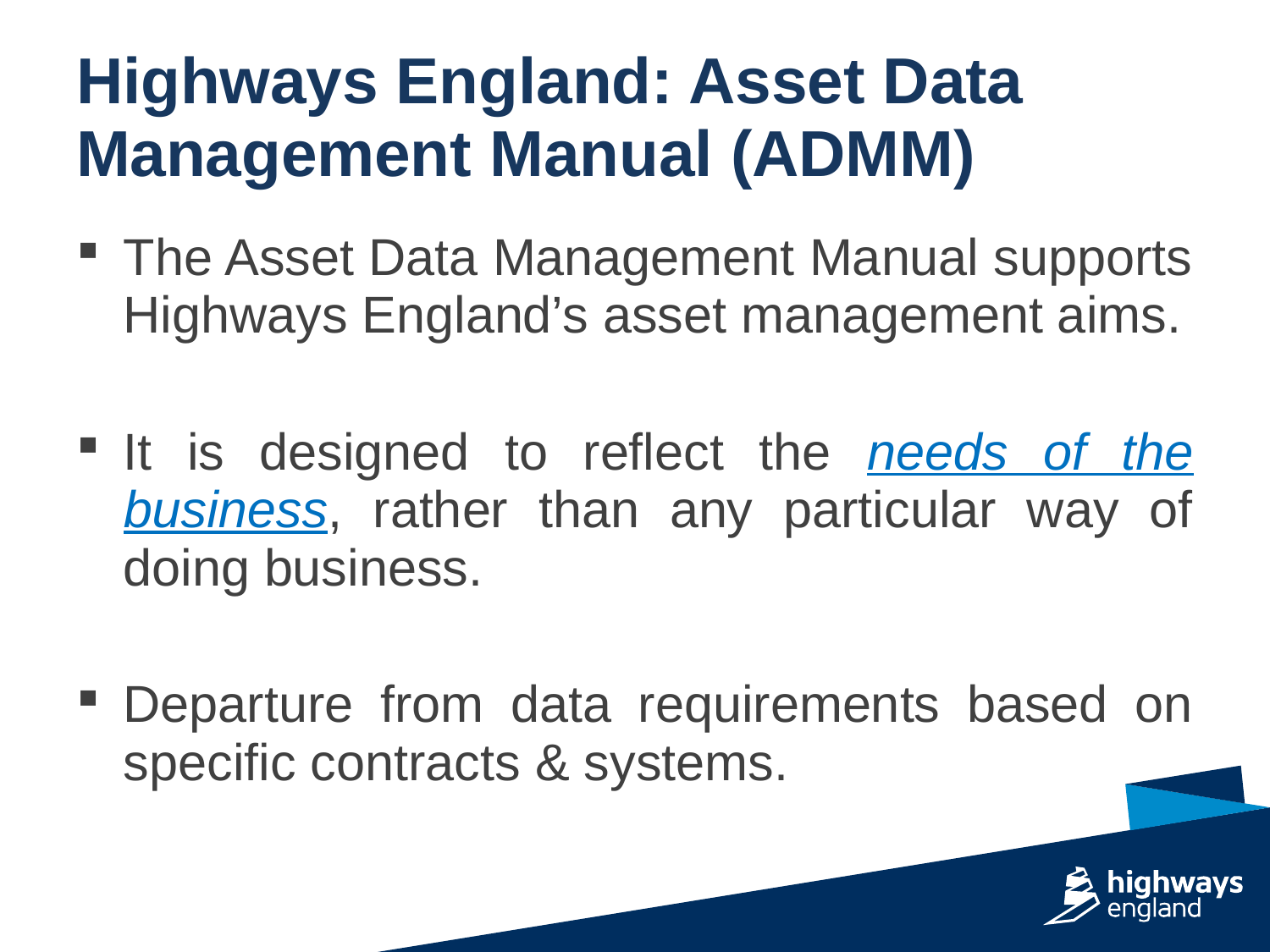

# Highways England: Asset Data Management Manual (ADMM)
The Asset Data Management Manual supports Highways England’s asset management aims.

It is designed to reflect the needs of the business, rather than any particular way of doing business.

Departure from data requirements based on specific contracts & systems.